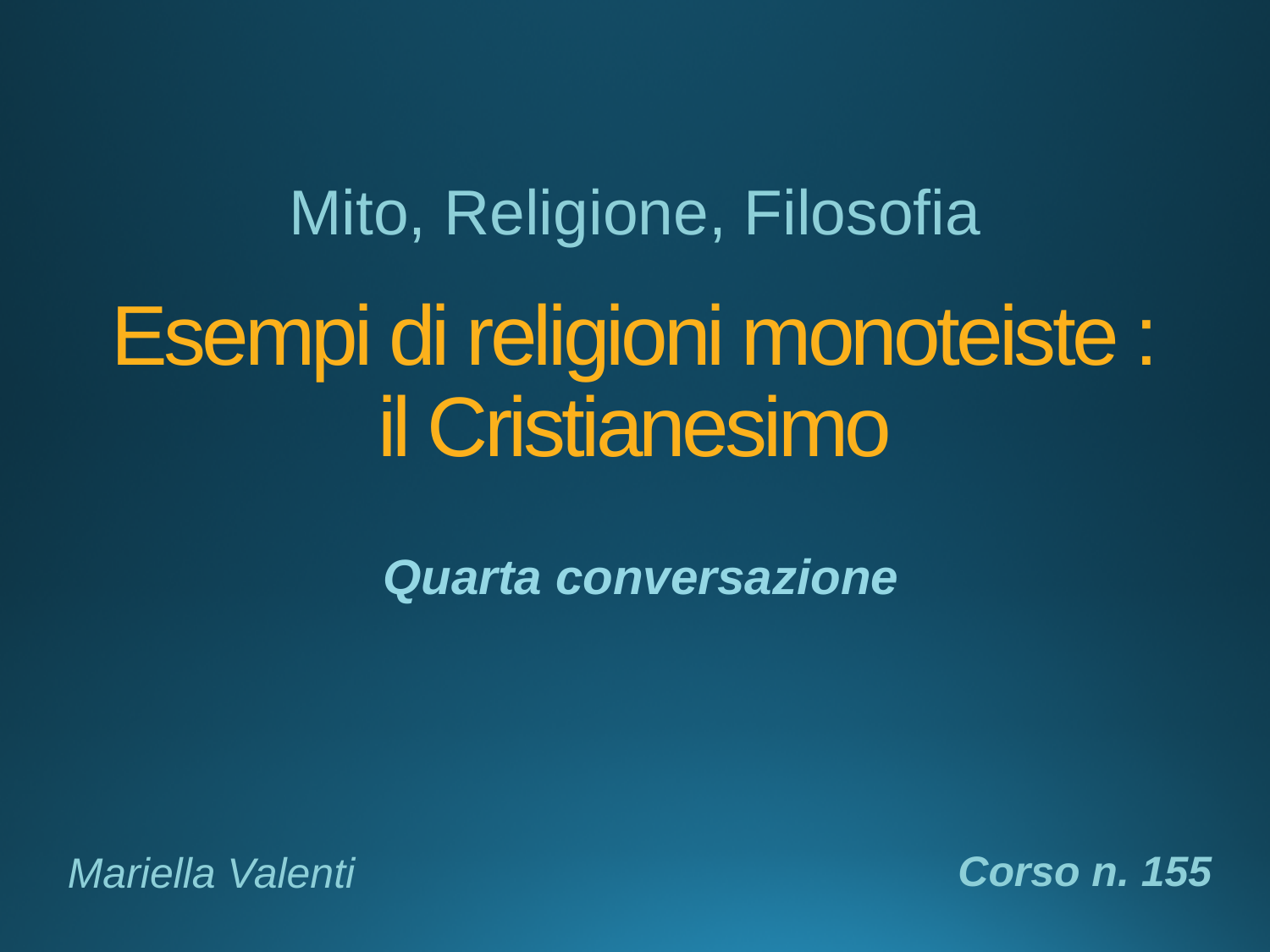

Mito, Religione, Filosofia
# Esempi di religioni monoteiste : il Cristianesimo
Quarta conversazione
Corso n. 155
Mariella Valenti